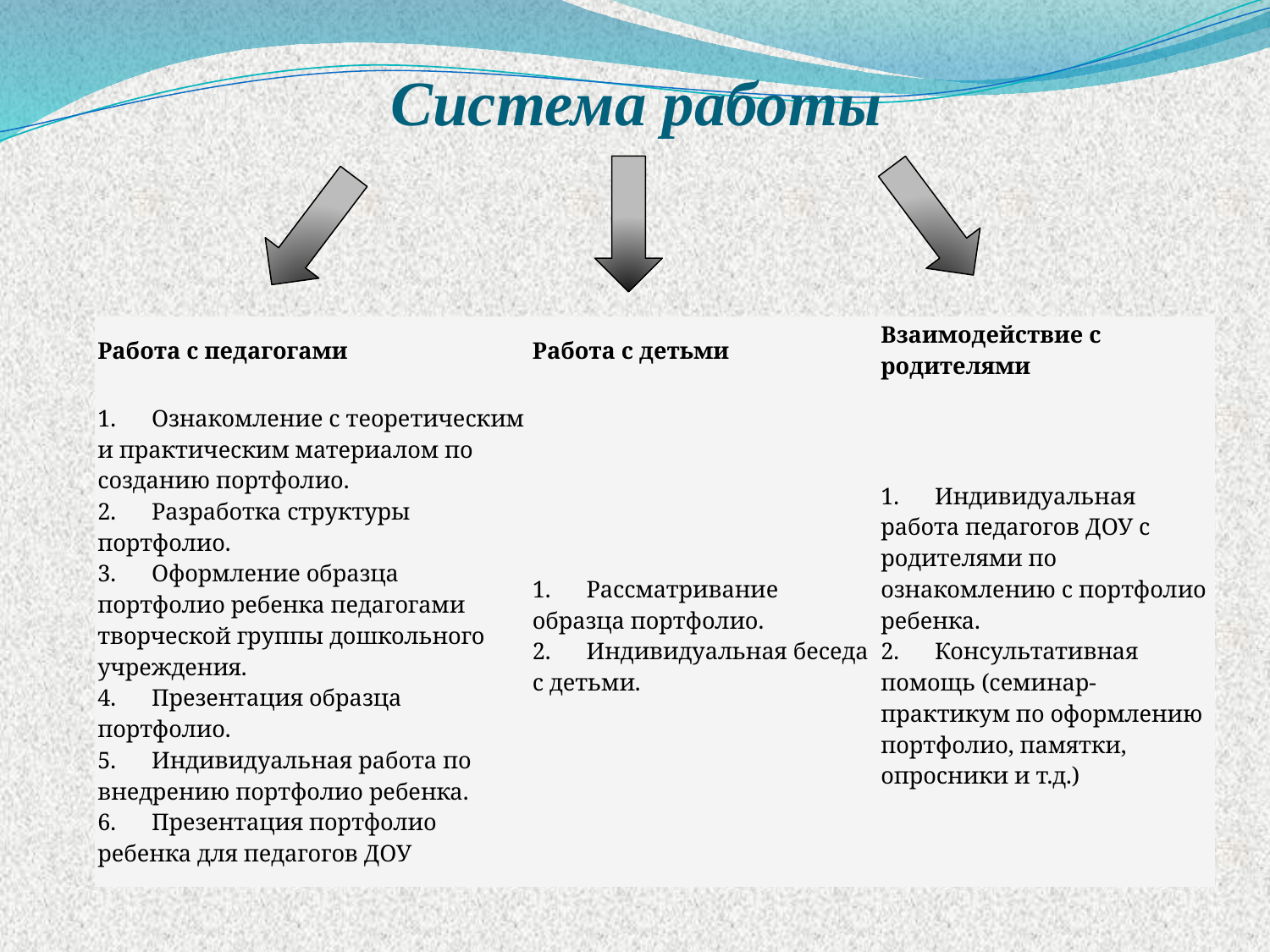

# Система работы

| Работа с педагогами | Работа с детьми | Взаимодействие с родителями |
| --- | --- | --- |
| 1.      Ознакомление с теоретическим и практическим материалом по созданию портфолио. 2.      Разработка структуры портфолио. 3.      Оформление образца портфолио ребенка педагогами творческой группы дошкольного учреждения. 4.      Презентация образца портфолио. 5.      Индивидуальная работа по внедрению портфолио ребенка. 6.      Презентация портфолио ребенка для педагогов ДОУ | 1.      Рассматривание образца портфолио. 2.      Индивидуальная беседа с детьми. | 1.      Индивидуальная работа педагогов ДОУ с родителями по ознакомлению с портфолио ребенка. 2.      Консультативная помощь (семинар-практикум по оформлению портфолио, памятки, опросники и т.д.) |